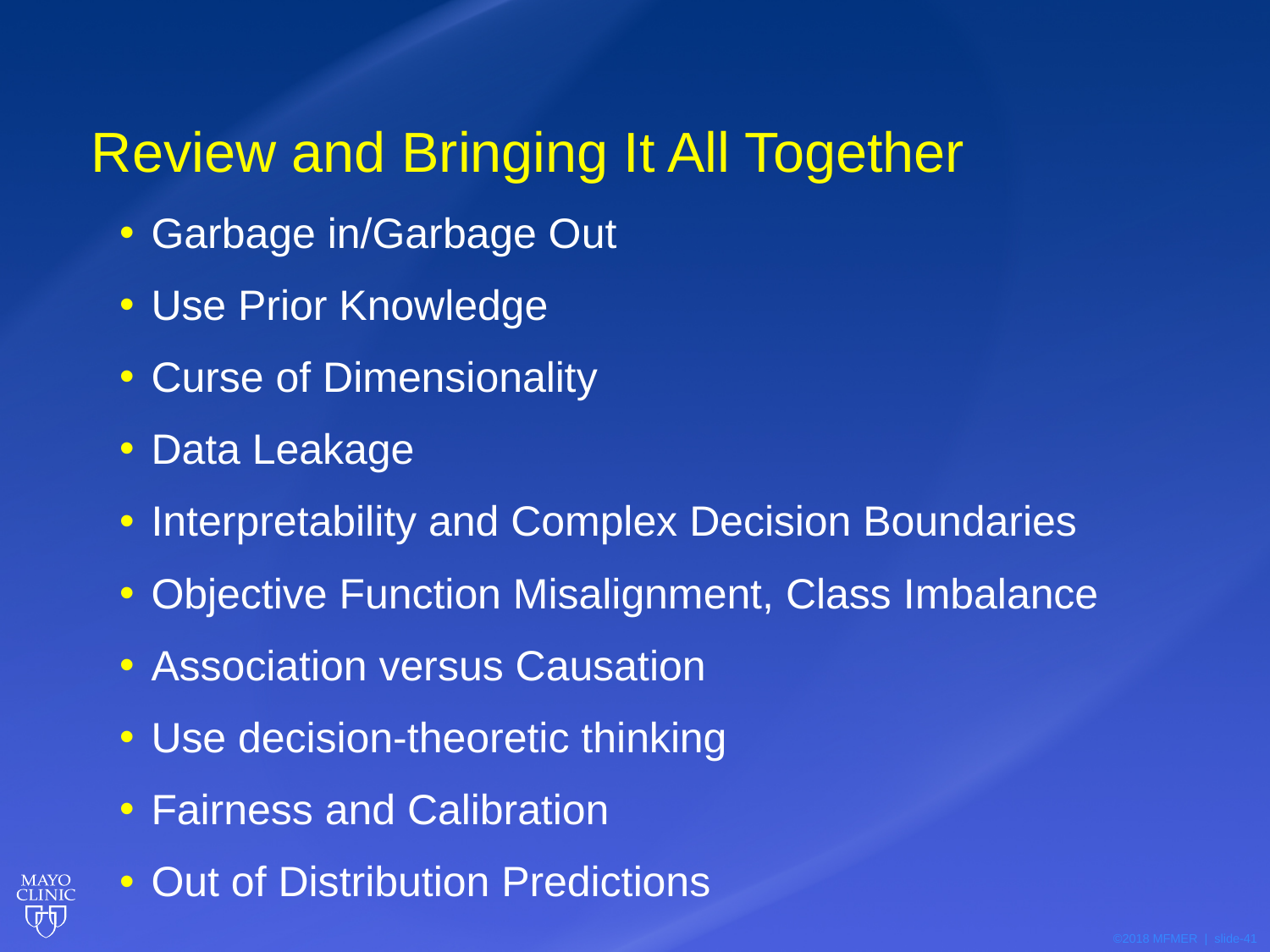

# Review and Bringing It All Together
Garbage in/Garbage Out
Use Prior Knowledge
Curse of Dimensionality
Data Leakage
Interpretability and Complex Decision Boundaries
Objective Function Misalignment, Class Imbalance
Association versus Causation
Use decision-theoretic thinking
Fairness and Calibration
Out of Distribution Predictions
41